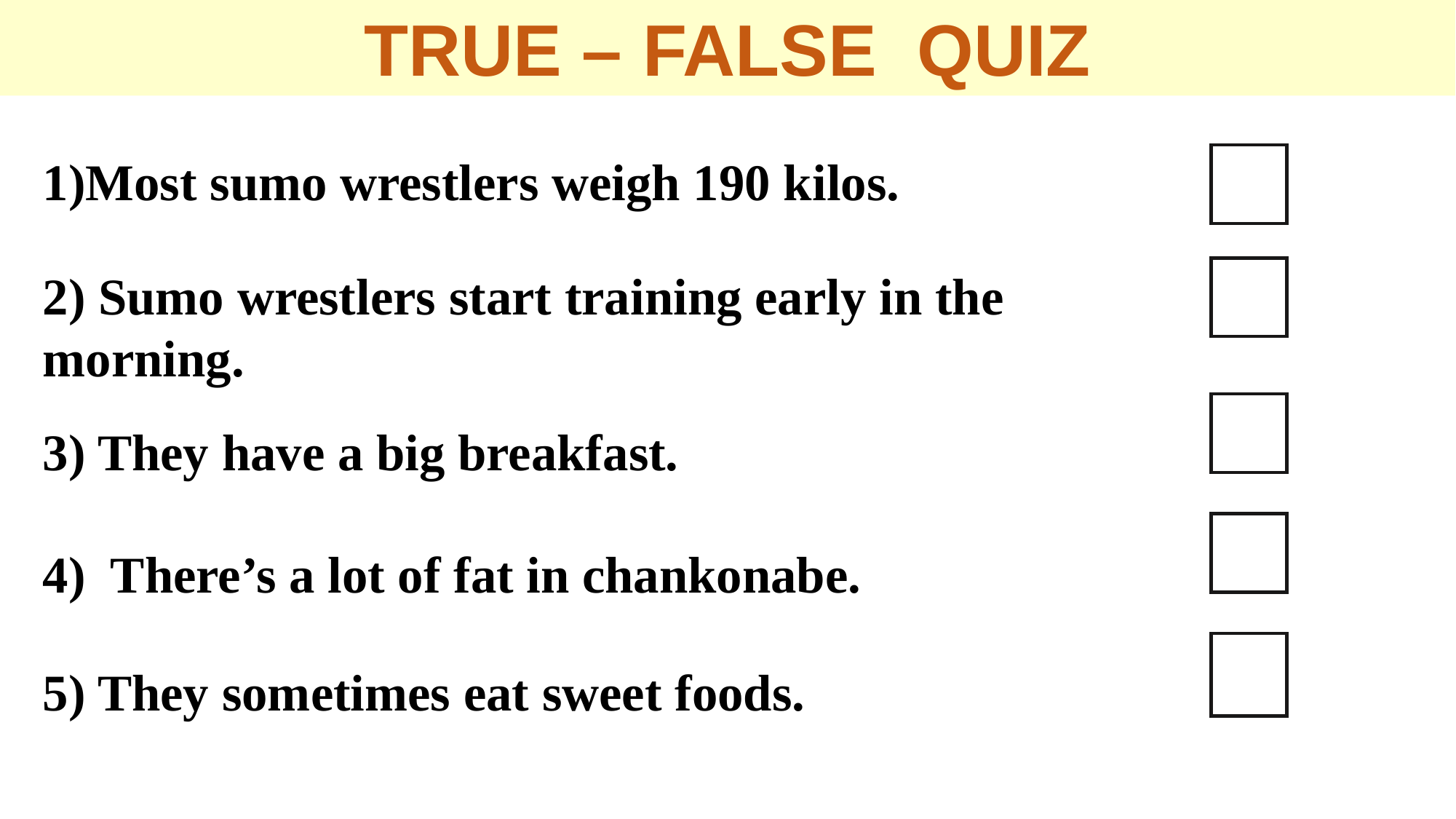

TRUE – FALSE  QUIZ
Most sumo wrestlers weigh 190 kilos.

2) Sumo wrestlers start training early in the 	morning.

3) They have a big breakfast.

4)  There’s a lot of fat in chankonabe.

5) They sometimes eat sweet foods.